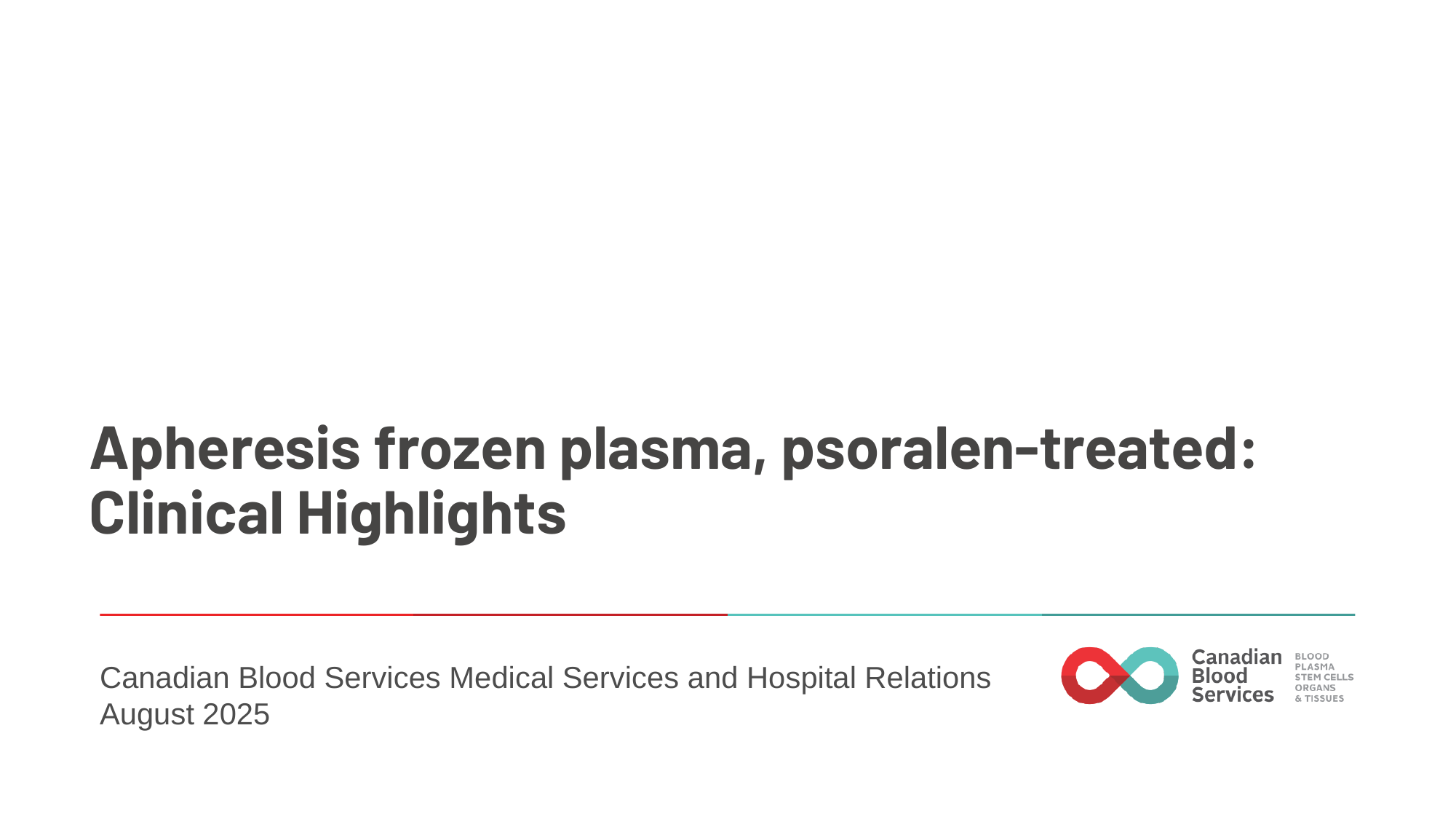

# Apheresis frozen plasma, psoralen-treated: Clinical Highlights
Canadian Blood Services Medical Services and Hospital Relations
August 2025